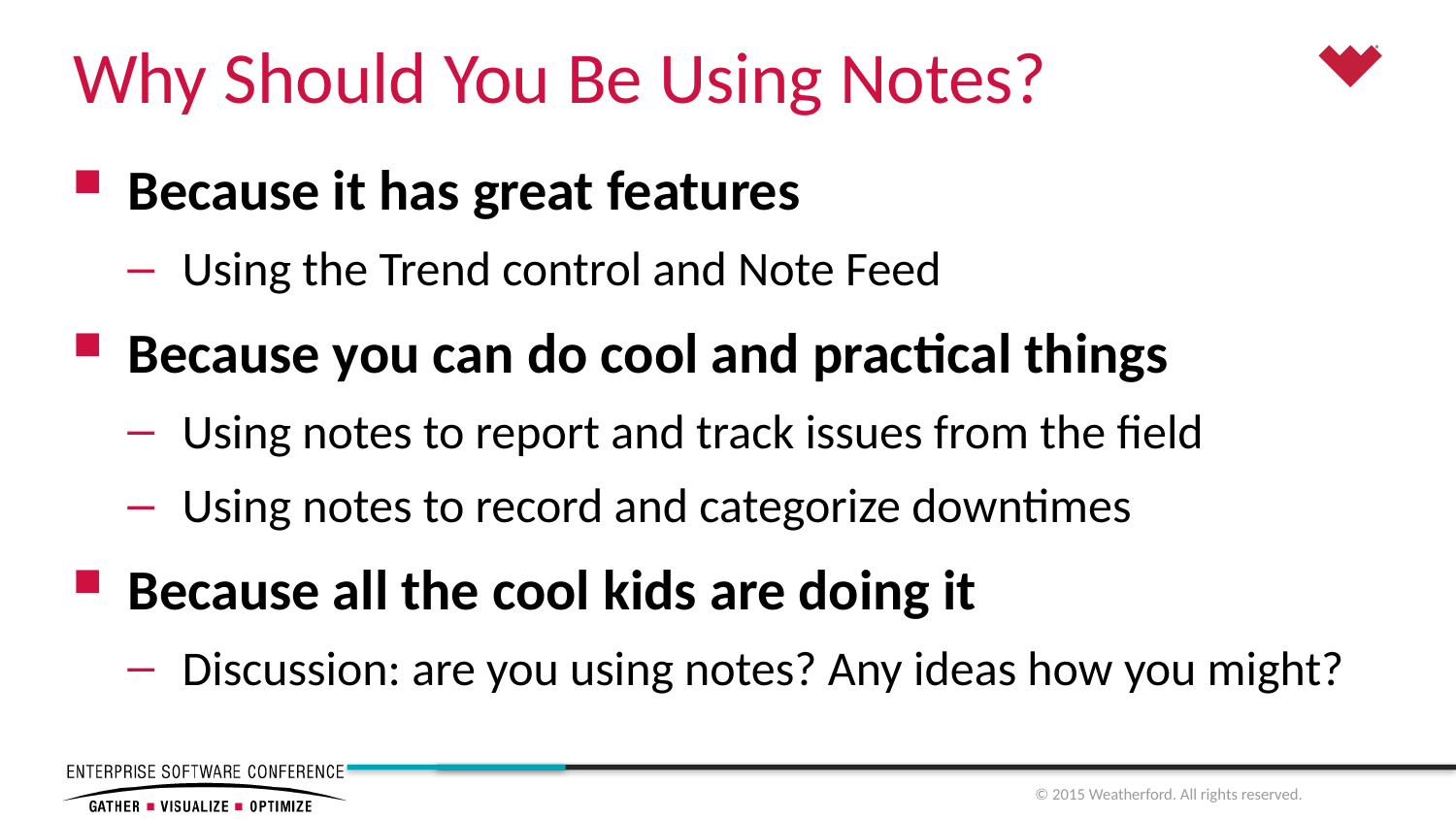

# Why Should You Be Using Notes?
Because it has great features
Using the Trend control and Note Feed
Because you can do cool and practical things
Using notes to report and track issues from the field
Using notes to record and categorize downtimes
Because all the cool kids are doing it
Discussion: are you using notes? Any ideas how you might?